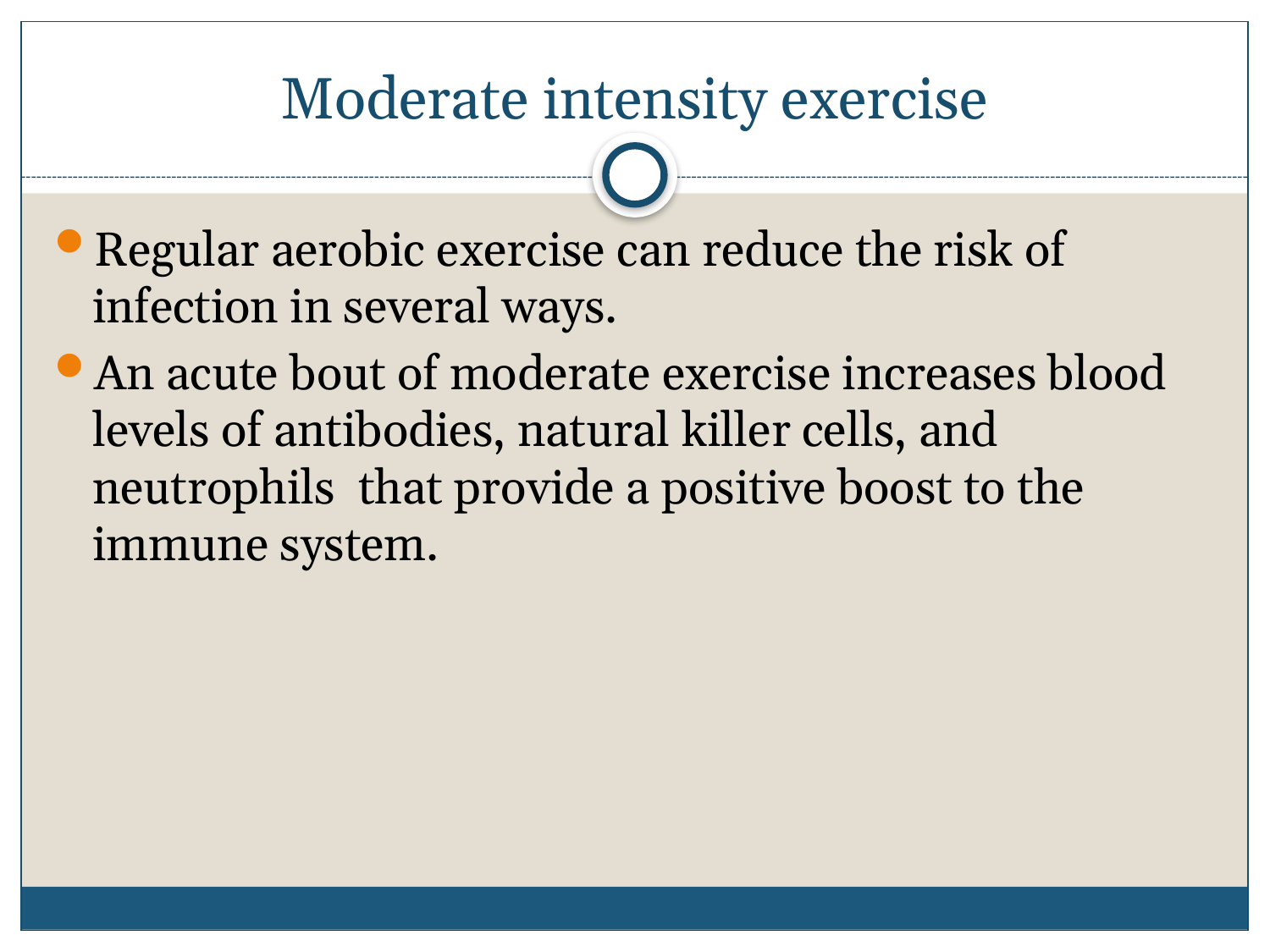

# Moderate intensity exercise
Regular aerobic exercise can reduce the risk of infection in several ways.
An acute bout of moderate exercise increases blood levels of antibodies, natural killer cells, and neutrophils  that provide a positive boost to the immune system.